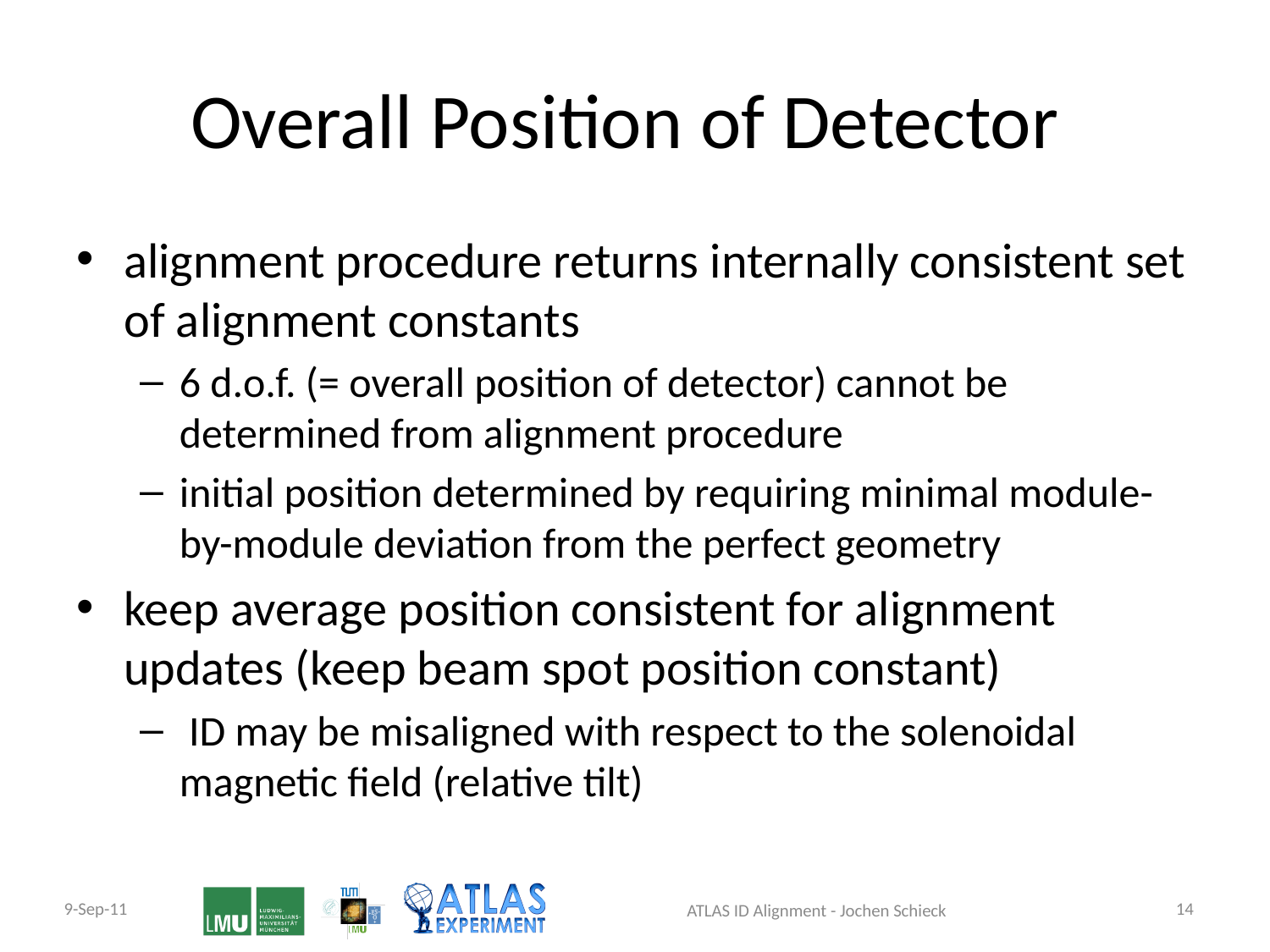

# Overall Position of Detector
alignment procedure returns internally consistent set of alignment constants
6 d.o.f. (= overall position of detector) cannot be determined from alignment procedure
initial position determined by requiring minimal module-by-module deviation from the perfect geometry
keep average position consistent for alignment updates (keep beam spot position constant)
 ID may be misaligned with respect to the solenoidal magnetic field (relative tilt)
9-Sep-11
14
ATLAS ID Alignment - Jochen Schieck